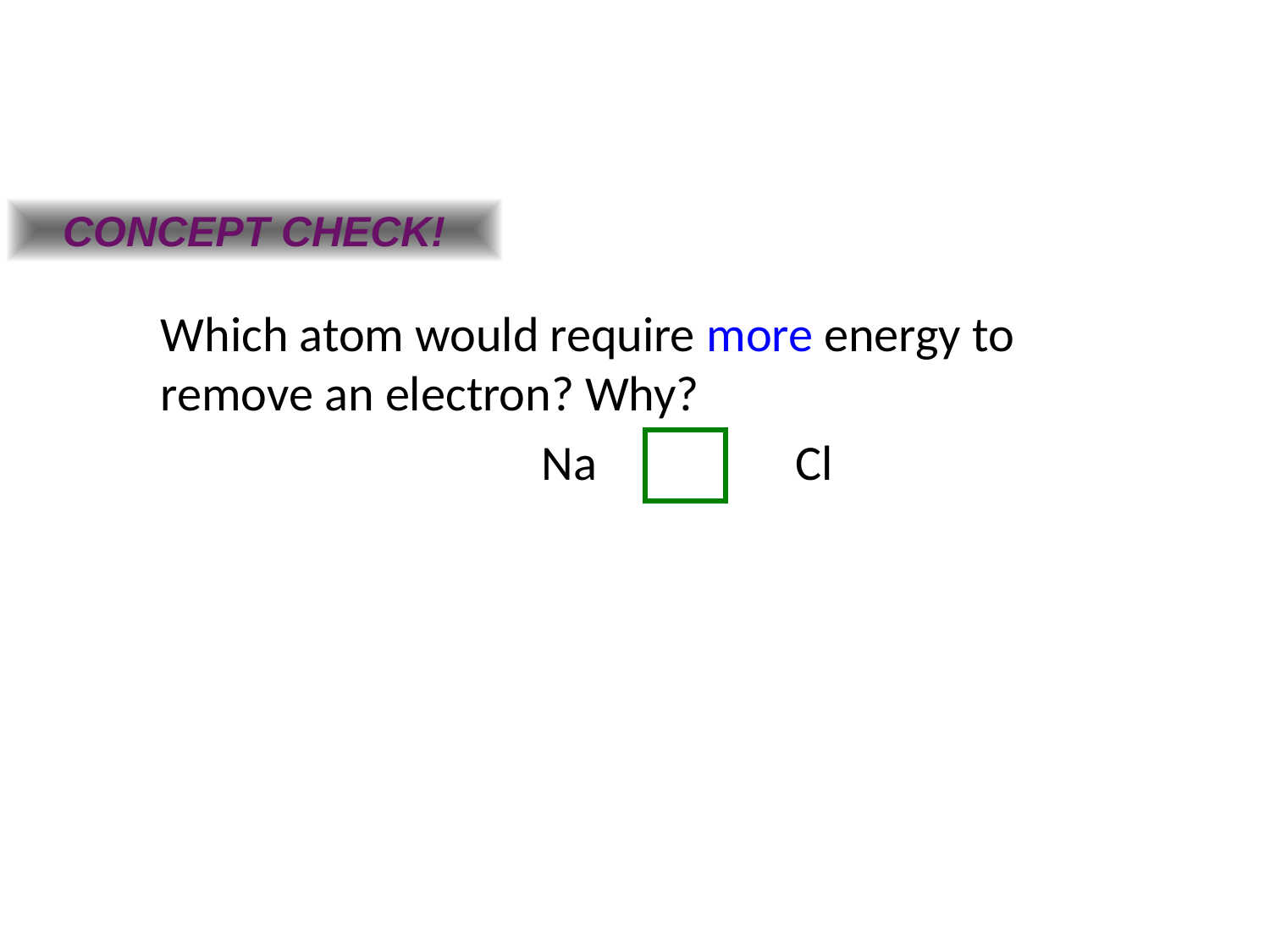

CONCEPT CHECK!
Which atom would require more energy to remove an electron? Why?
			Na 		Cl